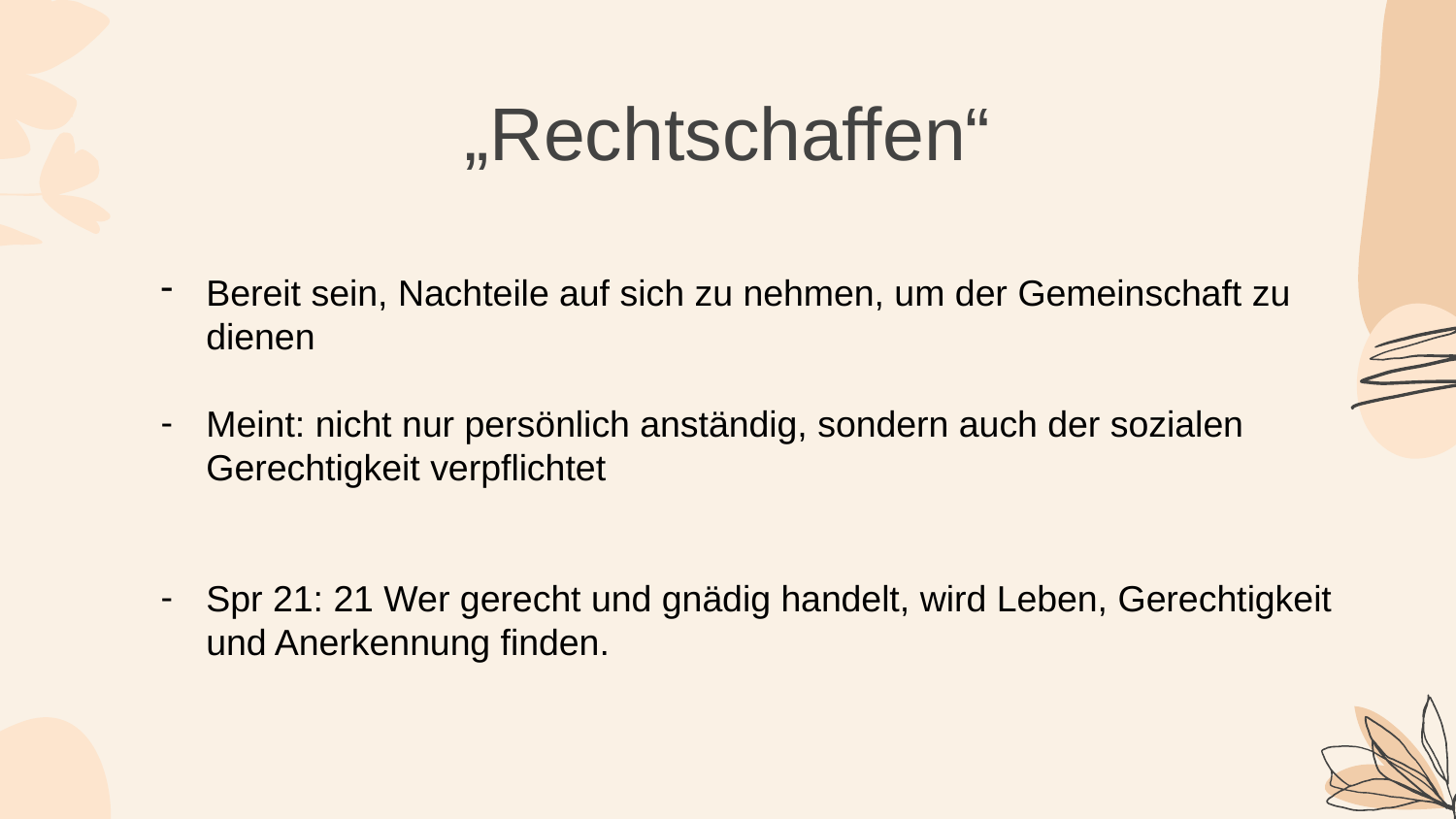

# „Rechtschaffen“
Bereit sein, Nachteile auf sich zu nehmen, um der Gemeinschaft zu dienen

Meint: nicht nur persönlich anständig, sondern auch der sozialen Gerechtigkeit verpflichtet

Spr 21: 21 Wer gerecht und gnädig handelt, wird Leben, Gerechtigkeit und Anerkennung finden.